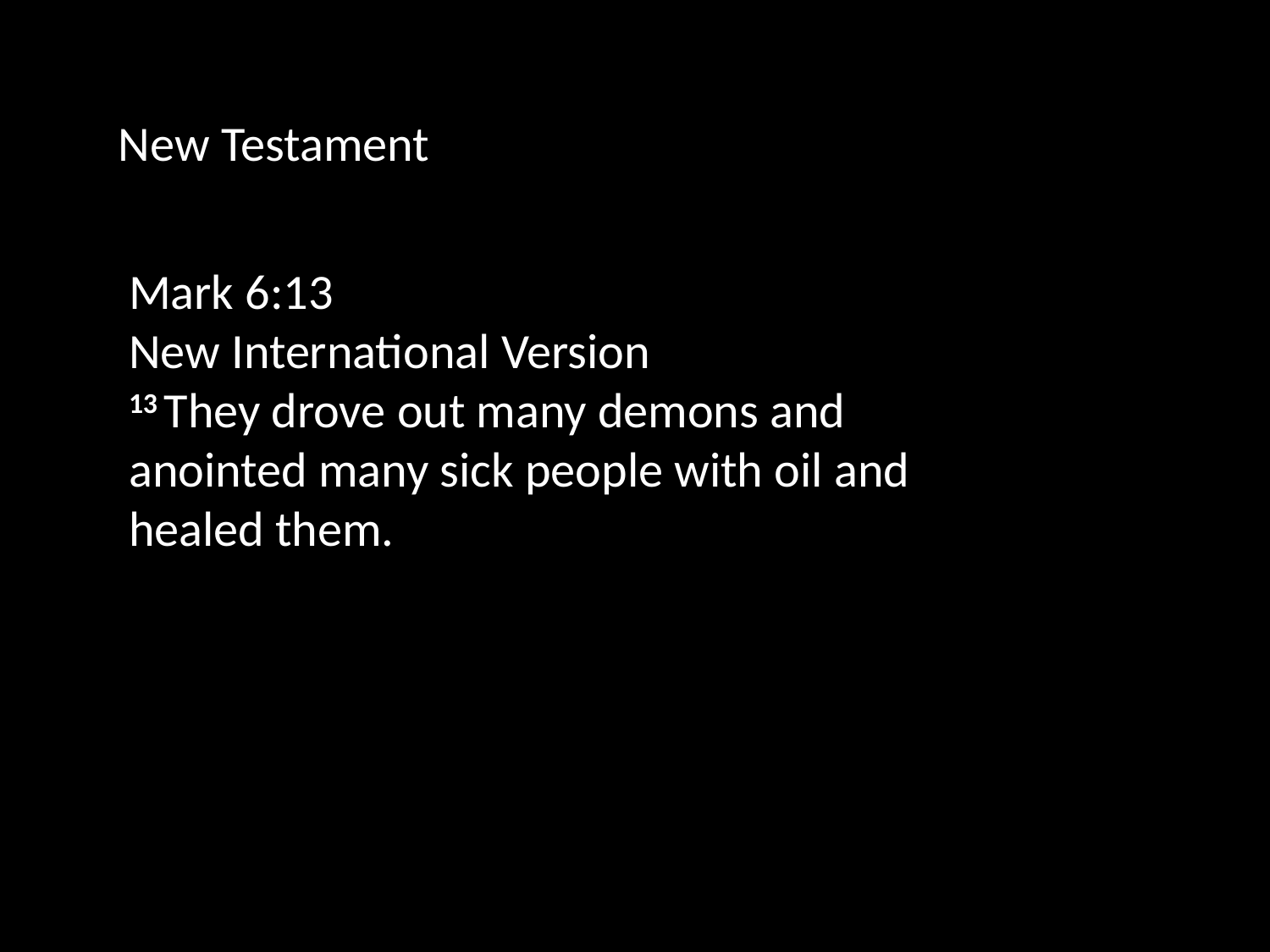

New Testament
Mark 6:13
New International Version
13 They drove out many demons and anointed many sick people with oil and healed them.